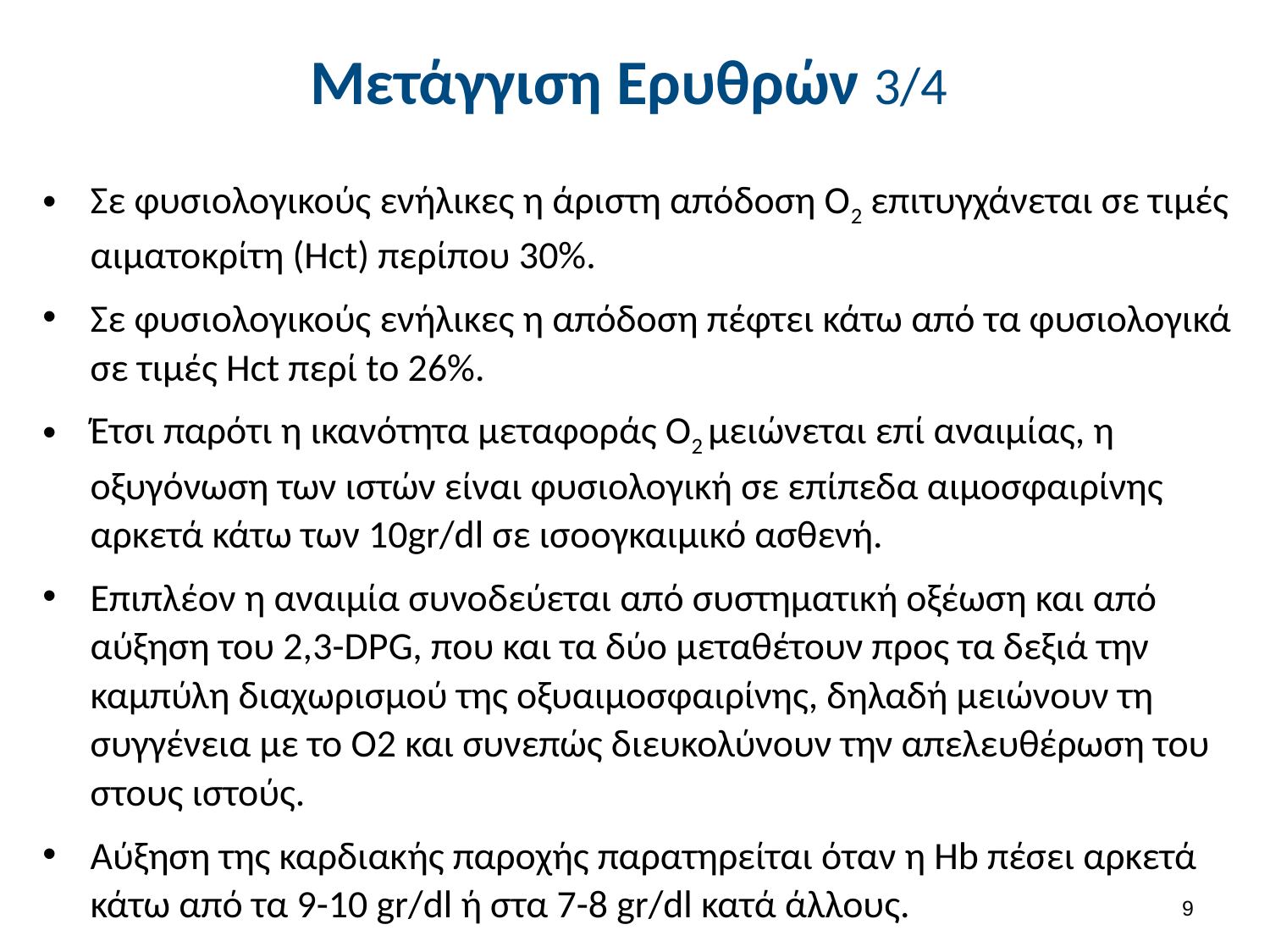

# Μετάγγιση Ερυθρών 3/4
Σε φυσιολογικούς ενήλικες η άριστη απόδοση Ο2 επιτυγχάνεται σε τιμές αιματοκρίτη (Hct) περίπου 30%.
Σε φυσιολογικούς ενήλικες η απόδοση πέφτει κάτω από τα φυσιολογικά σε τιμές Hct περί to 26%.
Έτσι παρότι η ικανότητα μεταφοράς Ο2 μειώνεται επί αναιμίας, η οξυγόνωση των ιστών είναι φυσιολογική σε επίπεδα αιμοσφαιρίνης αρκετά κάτω των 10gr/dl σε ισοογκαιμικό ασθενή.
Επιπλέον η αναιμία συνοδεύεται από συστηματική οξέωση και από αύξηση του 2,3-DPG, που και τα δύο μεταθέτουν προς τα δεξιά την καμπύλη διαχωρισμού της οξυαιμοσφαιρίνης, δηλαδή μειώνουν τη συγγένεια με το O2 και συνεπώς διευκολύνουν την απελευθέρωση του στους ιστούς.
Αύξηση της καρδιακής παροχής παρατηρείται όταν η Hb πέσει αρκετά κάτω από τα 9-10 gr/dl ή στα 7-8 gr/dl κατά άλλους.
9